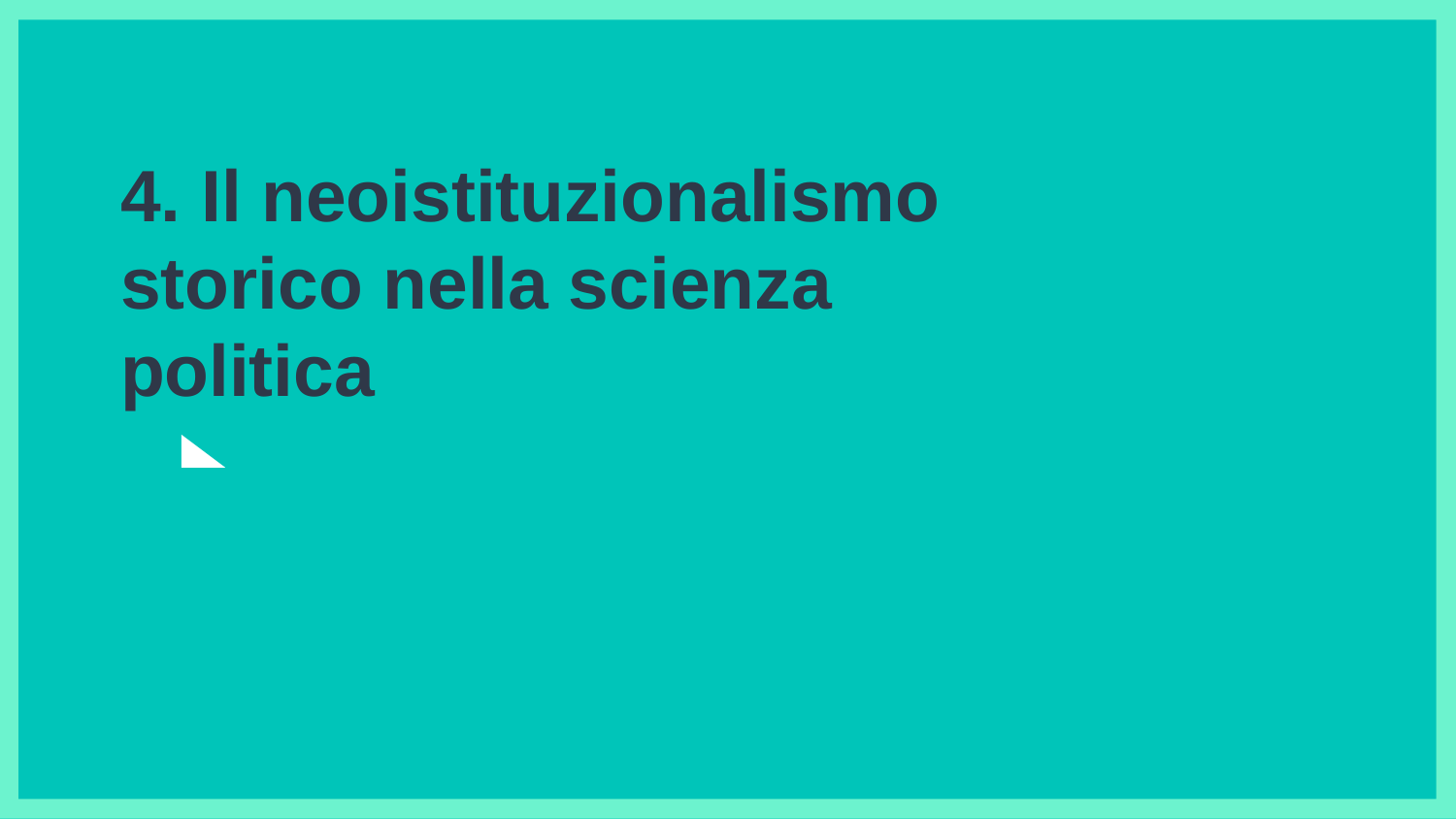

# 4. Il neoistituzionalismo storico nella scienza politica